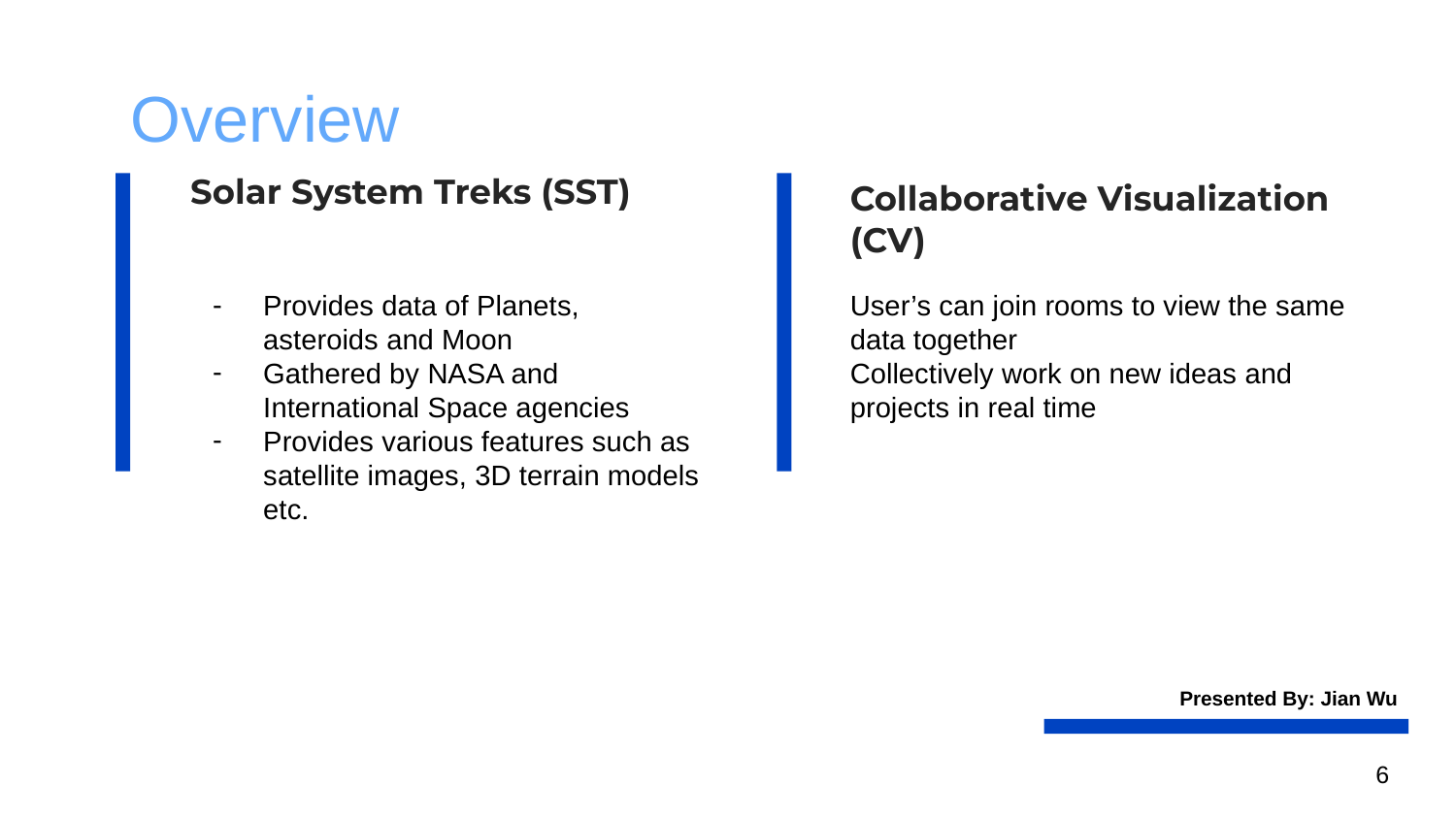

# Overview
Collaborative Visualization (CV)
Solar System Treks (SST)
Provides data of Planets, asteroids and Moon
Gathered by NASA and International Space agencies
Provides various features such as satellite images, 3D terrain models etc.
User’s can join rooms to view the same data together
Collectively work on new ideas and projects in real time
Presented By: Jian Wu
6